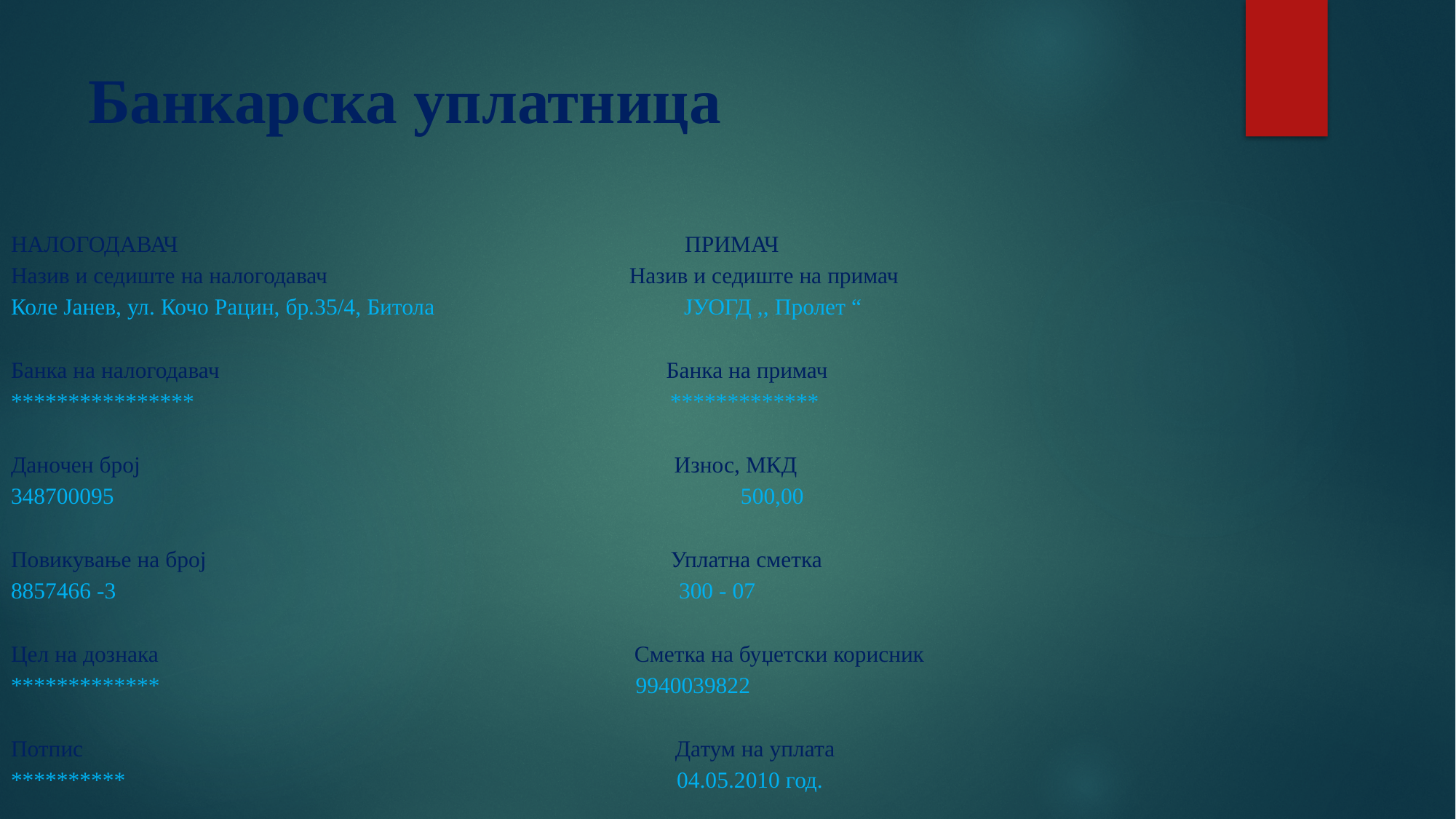

# Банкарска уплатница

НАЛОГОДАВАЧ                                                                                       ПРИМАЧ
Назив и седиште на налогодавач                                                    Назив и седиште на примач
Коле Јанев, ул. Кочо Рацин, бр.35/4, Битола                                           ЈУОГД ,, Пролет “

Банка на налогодавач                                                                             Банка на примач
****************                                                                                  *************

Даночен број                                                                                            Износ, МКД
348700095                                                                                                            500,00

Повикување на број                                                                                Уплатна сметка
8857466 -3                                                                                                 300 - 07

Цел на дознака                                                                                  Сметка на буџетски корисник
*************                                                                                  9940039822

Потпис                                                                                                      Датум на уплата
**********                                                                                               04.05.2010 год.